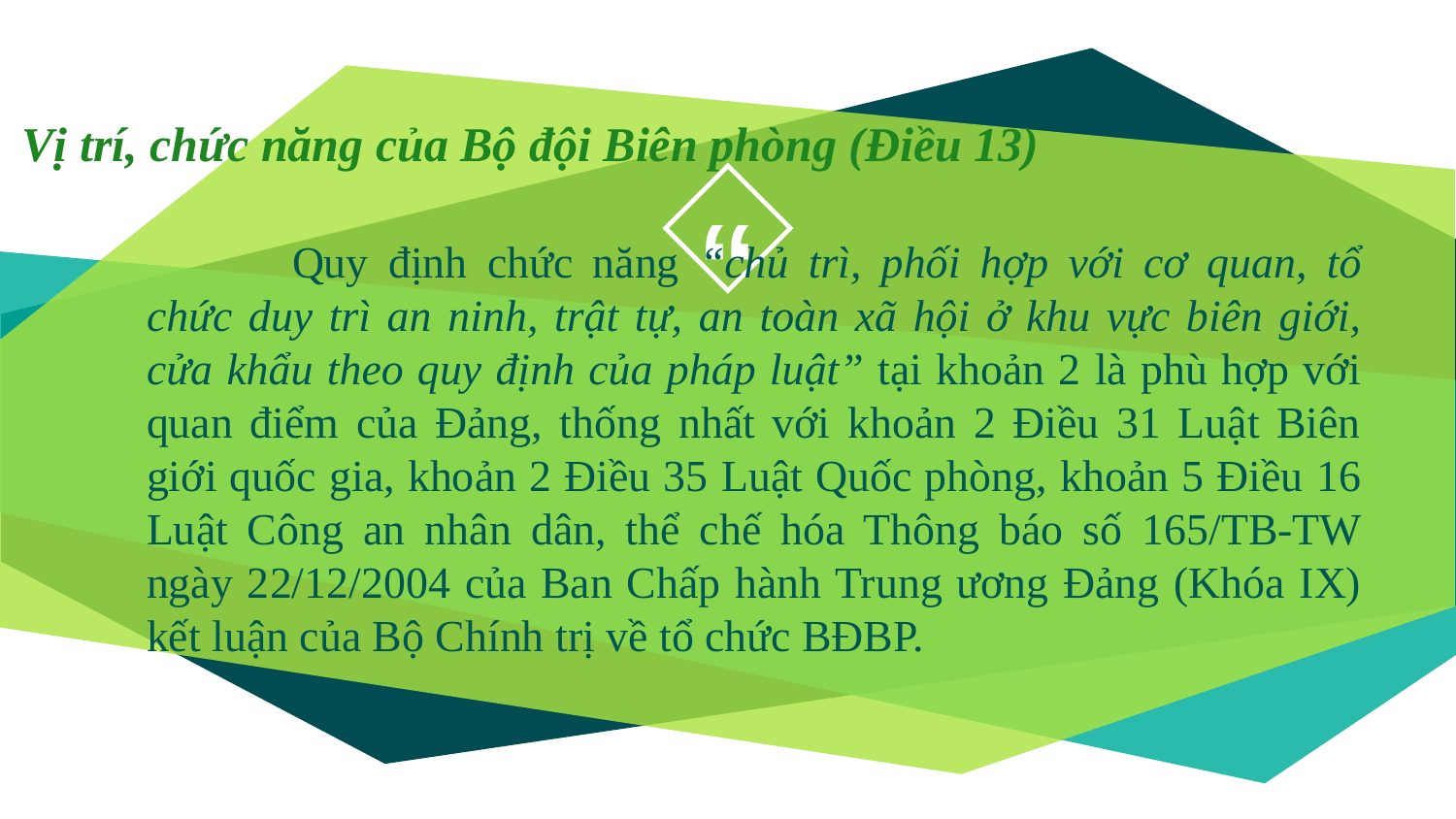

Vị trí, chức năng của Bộ đội Biên phòng (Điều 13)
	Quy định chức năng “chủ trì, phối hợp với cơ quan, tổ chức duy trì an ninh, trật tự, an toàn xã hội ở khu vực biên giới, cửa khẩu theo quy định của pháp luật” tại khoản 2 là phù hợp với quan điểm của Đảng, thống nhất với khoản 2 Điều 31 Luật Biên giới quốc gia, khoản 2 Điều 35 Luật Quốc phòng, khoản 5 Điều 16 Luật Công an nhân dân, thể chế hóa Thông báo số 165/TB-TW ngày 22/12/2004 của Ban Chấp hành Trung ương Đảng (Khóa IX) kết luận của Bộ Chính trị về tổ chức BĐBP.
28